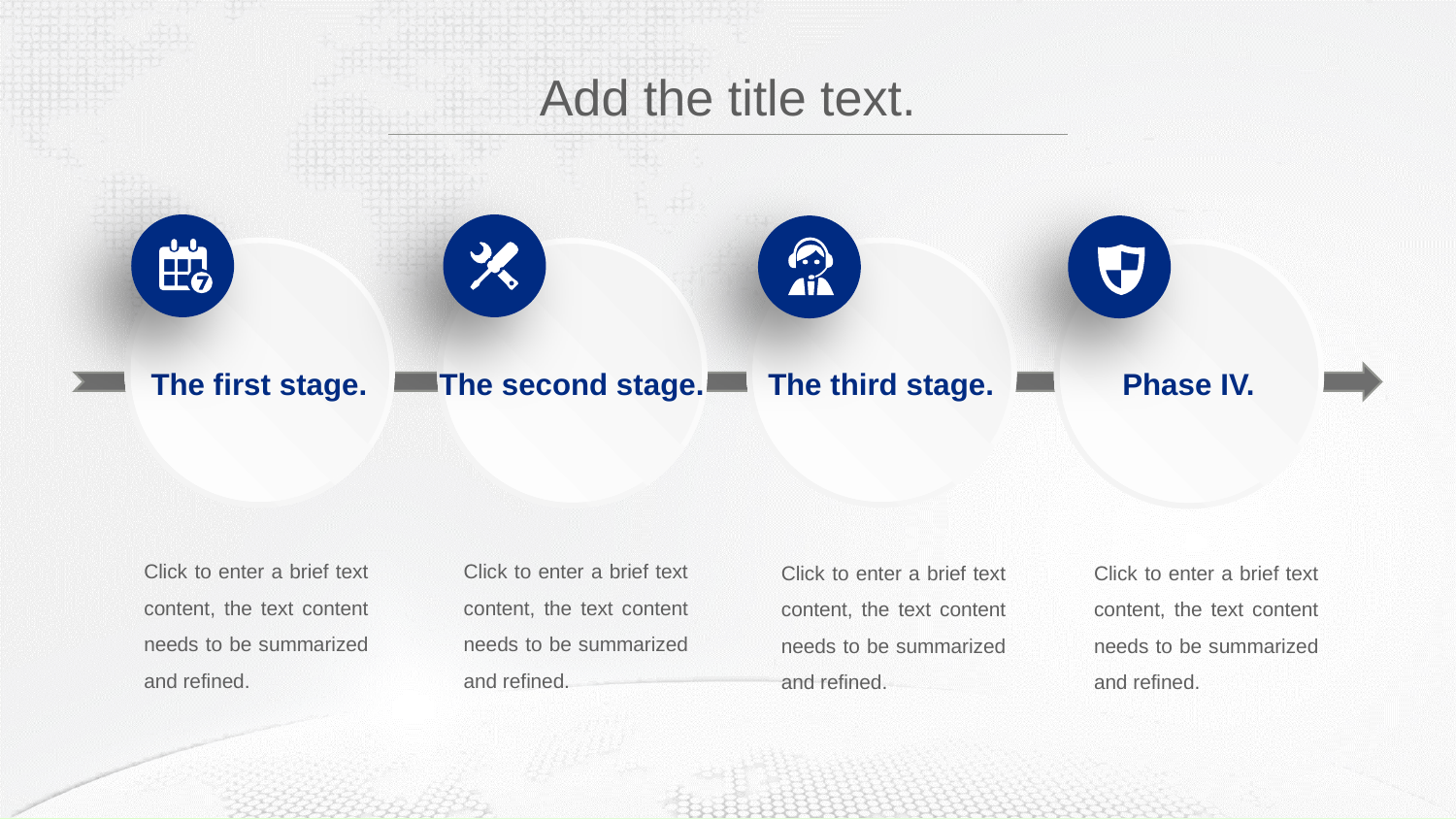

Add the title text.

The first stage.

The third stage.

The second stage.

Phase IV.

Click to enter a brief text content, the text content needs to be summarized and refined.
Click to enter a brief text content, the text content needs to be summarized and refined.
Click to enter a brief text content, the text content needs to be summarized and refined.
Click to enter a brief text content, the text content needs to be summarized and refined.